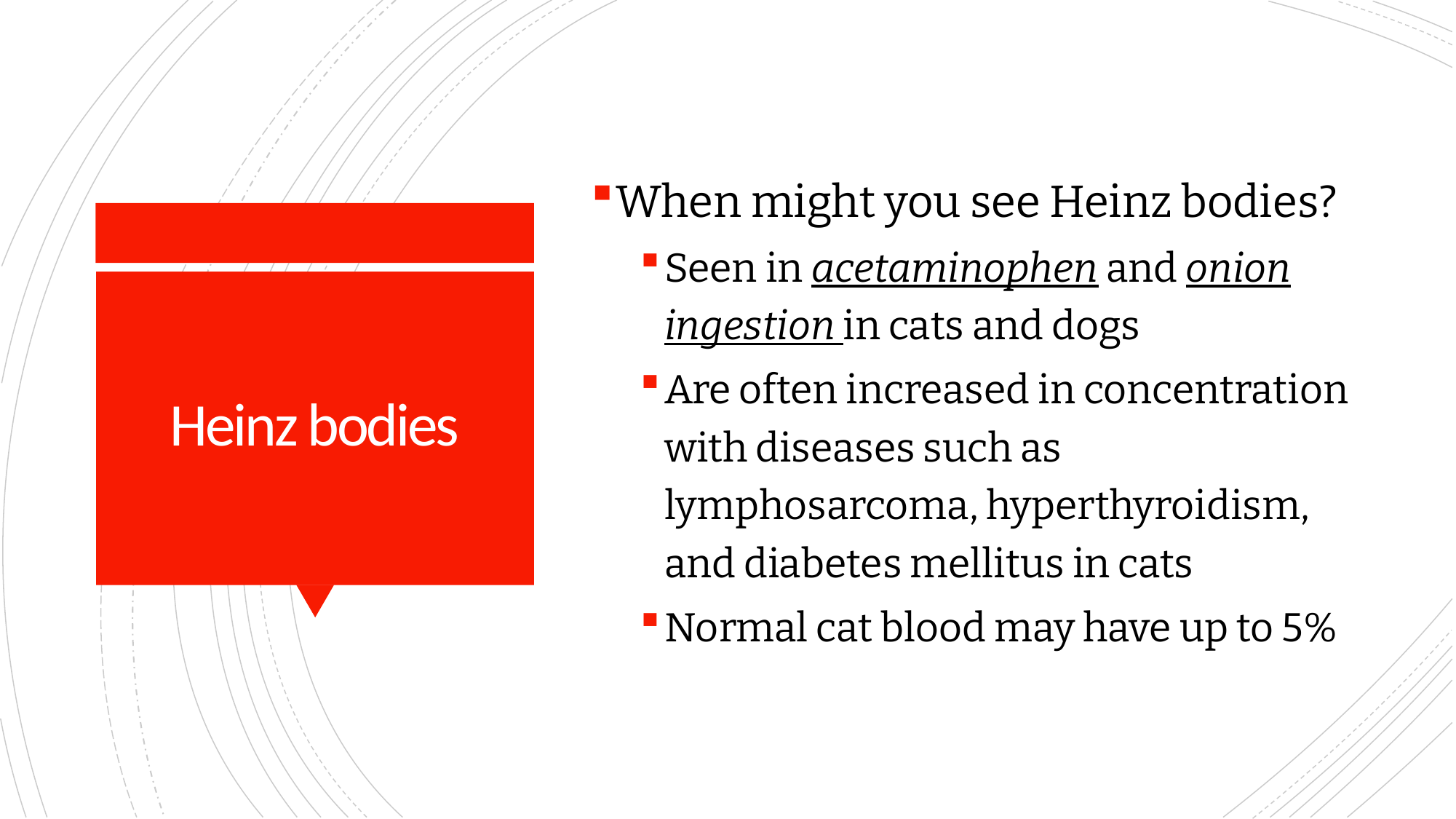

When might you see Heinz bodies?
Seen in acetaminophen and onion ingestion in cats and dogs
Are often increased in concentration with diseases such as lymphosarcoma, hyperthyroidism, and diabetes mellitus in cats
Normal cat blood may have up to 5%

# Heinz bodies